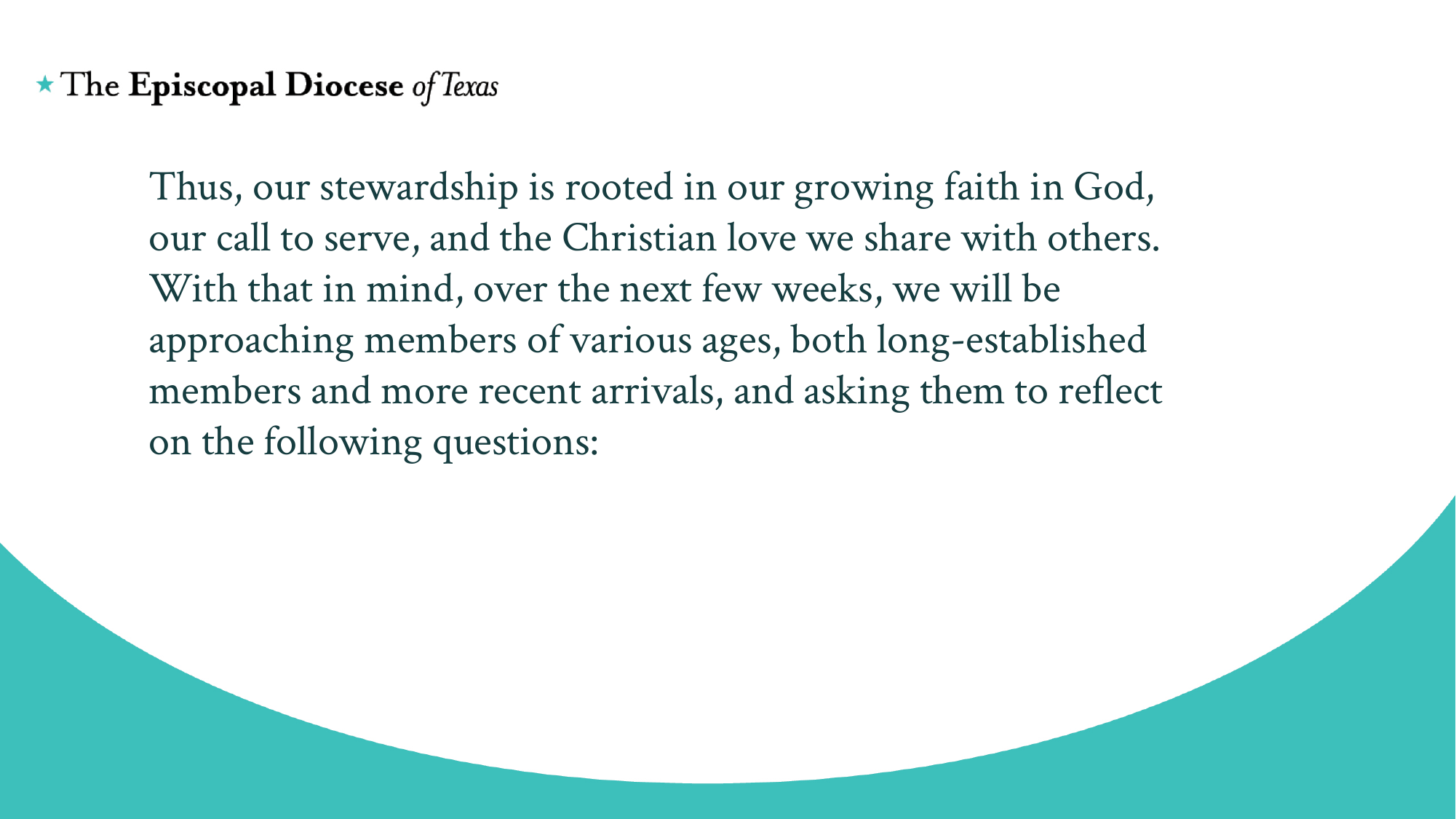

# Thus, our stewardship is rooted in our growing faith in God, our call to serve, and the Christian love we share with others.  With that in mind, over the next few weeks, we will be approaching members of various ages, both long-established members and more recent arrivals, and asking them to reflect on the following questions: